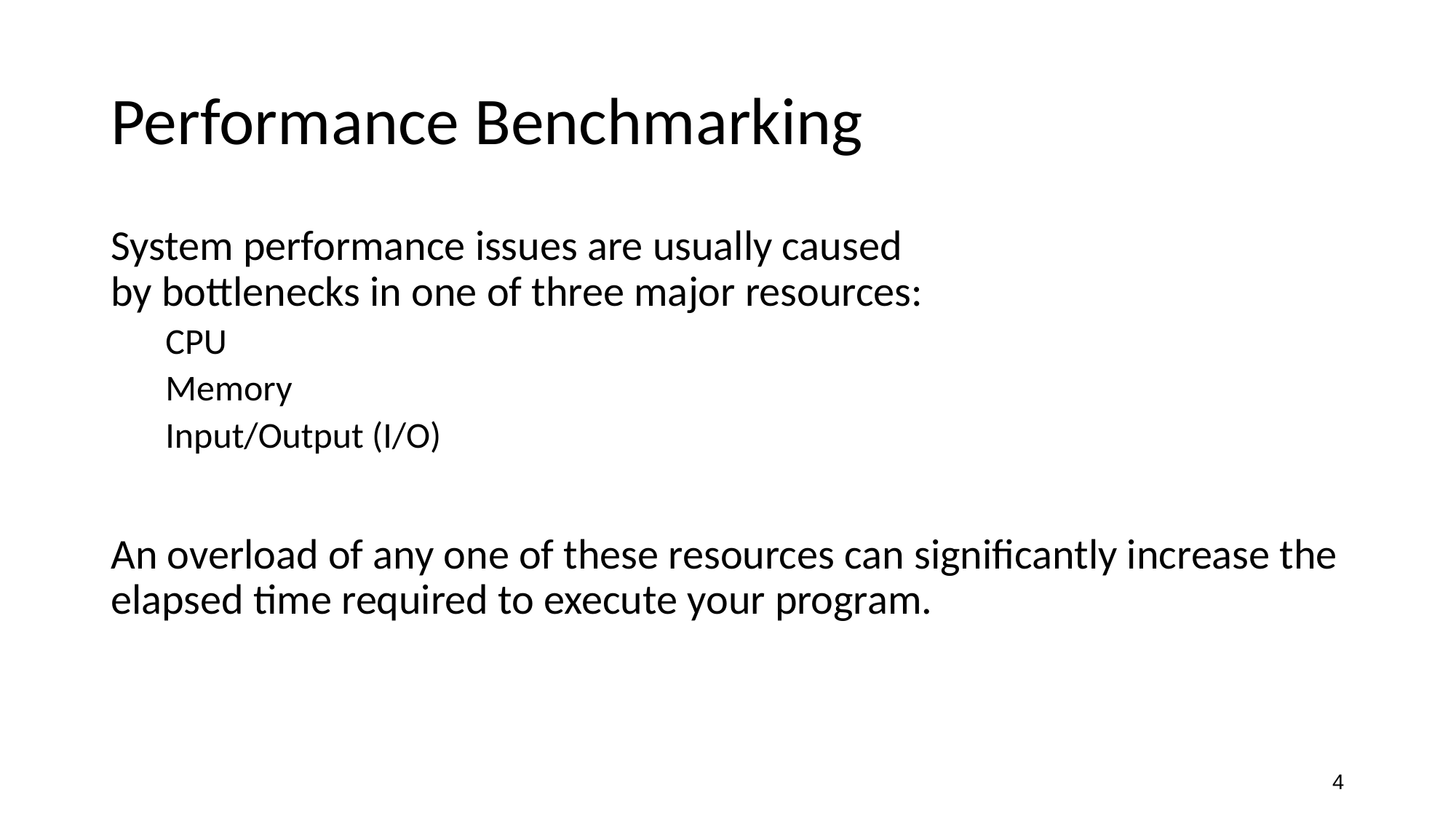

# Performance Benchmarking
System performance issues are usually caused
by bottlenecks in one of three major resources:
CPU
Memory
Input/Output (I/O)

An overload of any one of these resources can significantly increase the elapsed time required to execute your program.
4